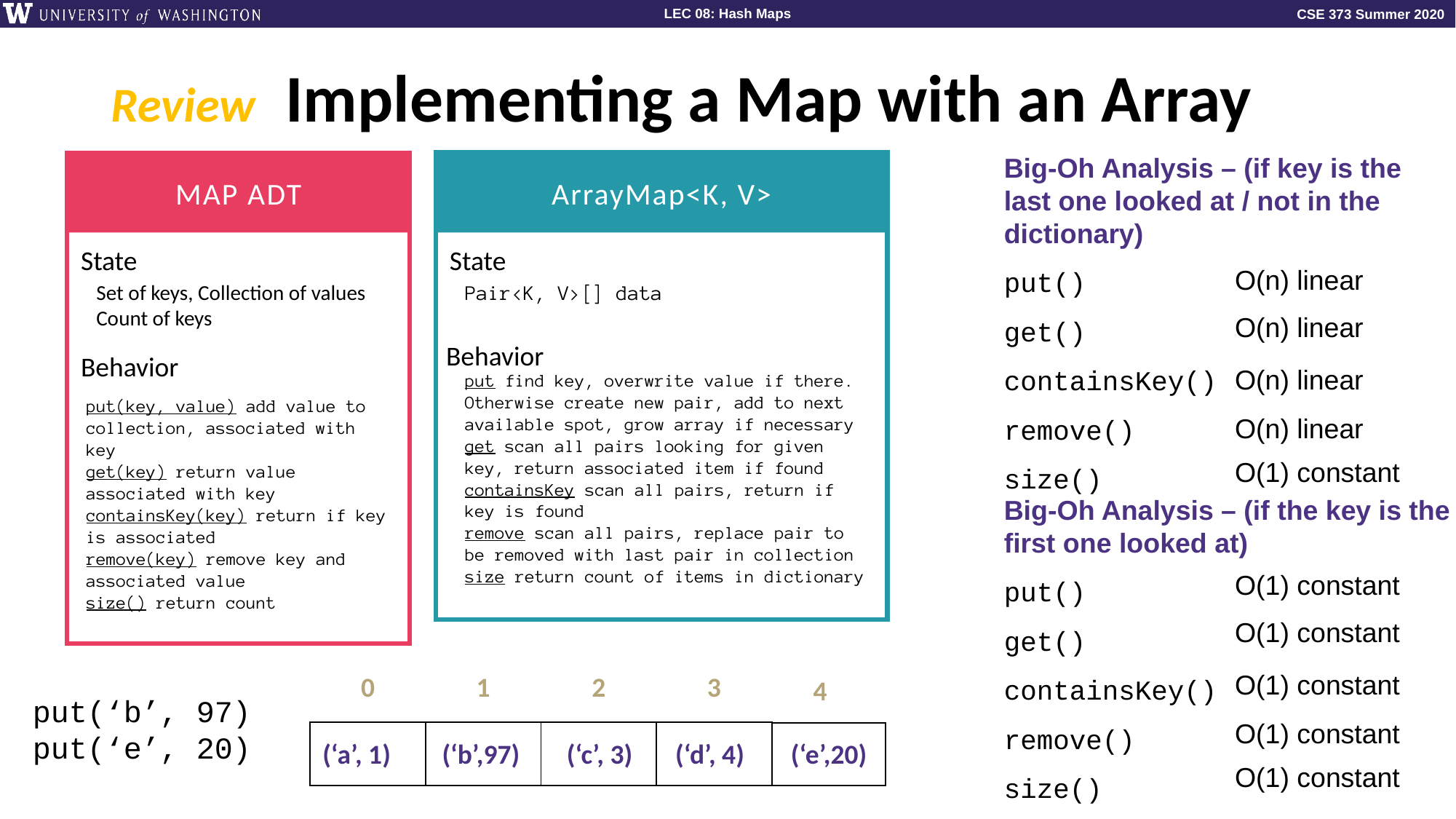

# Review  Implementing a Map with an Array
Big-Oh Analysis – (if key is the last one looked at / not in the dictionary)
put()
get()
containsKey()
remove()
size()
MAP ADT

ArrayMap<K, V>

State
State
O(n) linear
Pair<K, V>[] data
Set of keys, Collection of values
Count of keys
O(n) linear
Behavior
Behavior
O(n) linear
put find key, overwrite value if there. Otherwise create new pair, add to next available spot, grow array if necessary
get scan all pairs looking for given key, return associated item if found
containsKey scan all pairs, return if key is found
remove scan all pairs, replace pair to be removed with last pair in collection
size return count of items in dictionary
put(key, value) add value to collection, associated with key
get(key) return value associated with key
containsKey(key) return if key is associated
remove(key) remove key and associated value
size() return count
O(n) linear
O(1) constant
Big-Oh Analysis – (if the key is the first one looked at)
put()
get()
containsKey()
remove()
size()
O(1) constant
O(1) constant
| 0 | 1 | 2 | 3 |
| --- | --- | --- | --- |
|  |  |  |  |
O(1) constant
4
put(‘b’, 97)
put(‘e’, 20)
O(1) constant
|  |
| --- |
(‘a’, 1)
(‘b’,97)
(‘b’, 2)
(‘c’, 3)
(‘d’, 4)
(‘e’,20)
O(1) constant